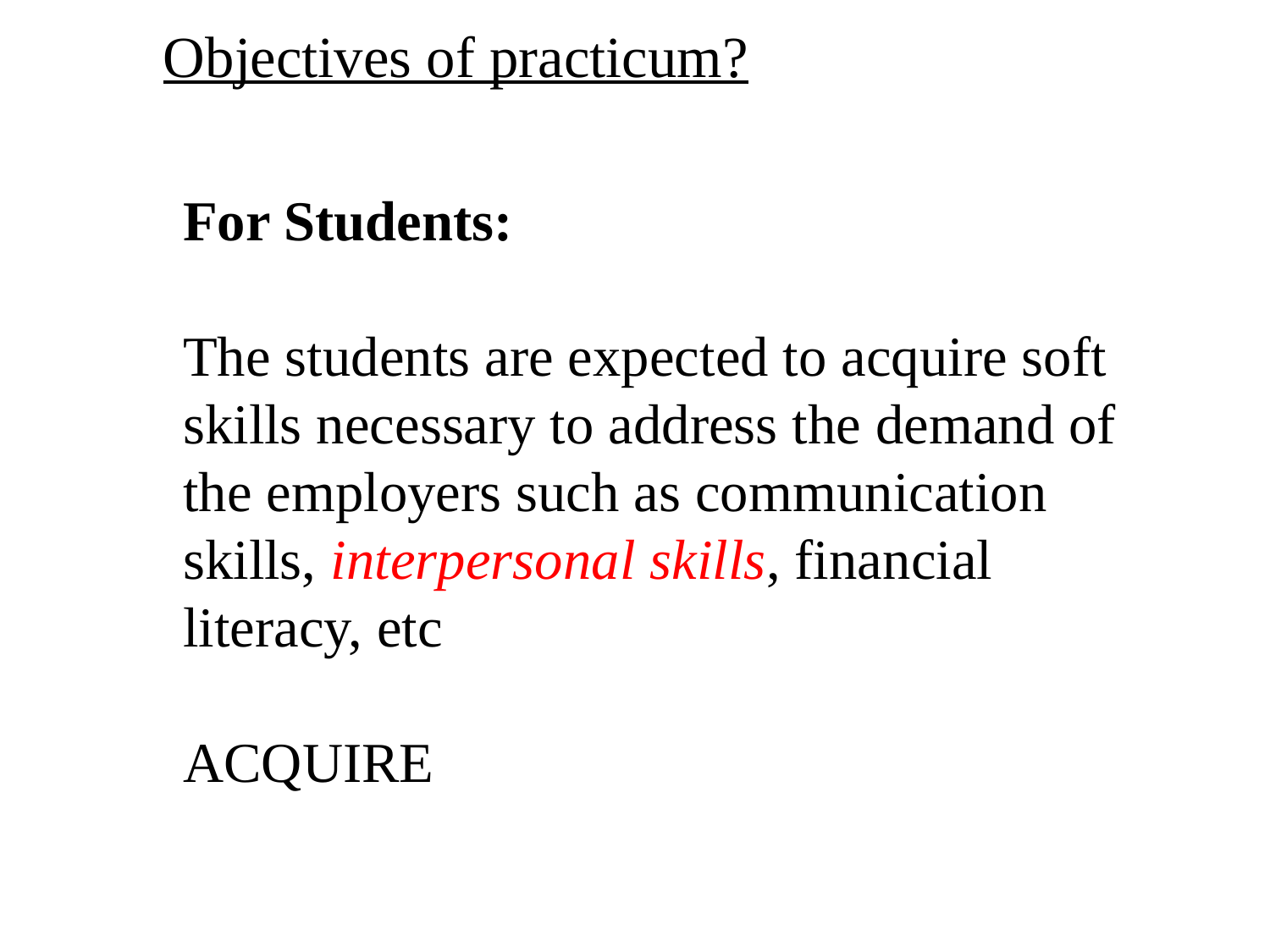

# Objectives of practicum?
For Students:

The students are expected to acquire soft skills necessary to address the demand of the employers such as communication skills, interpersonal skills, financial literacy, etc

ACQUIRE